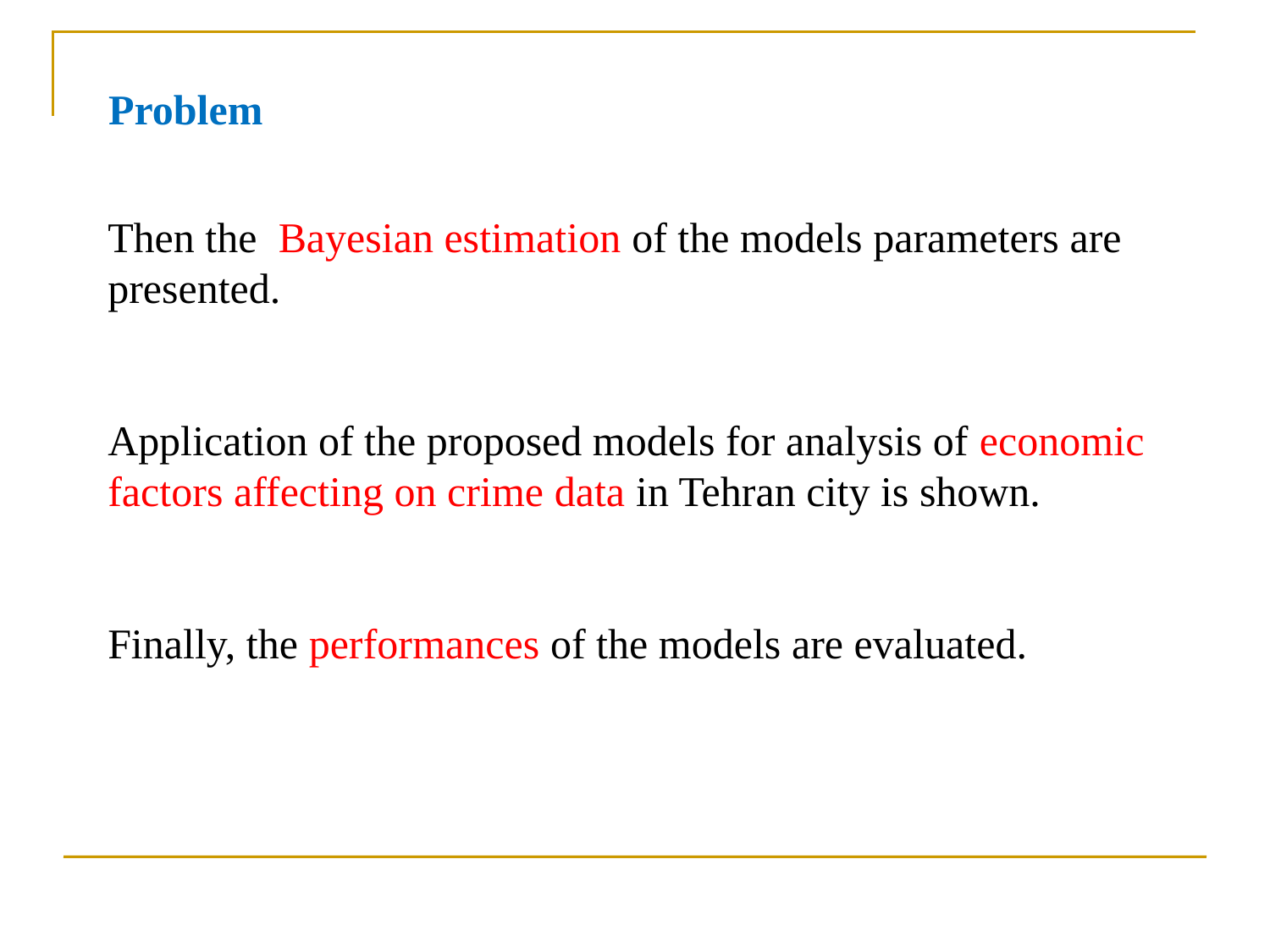

Problem
Then the  Bayesian estimation of the models parameters are presented.

Application of the proposed models for analysis of economic factors affecting on crime data in Tehran city is shown.

Finally, the performances of the models are evaluated.